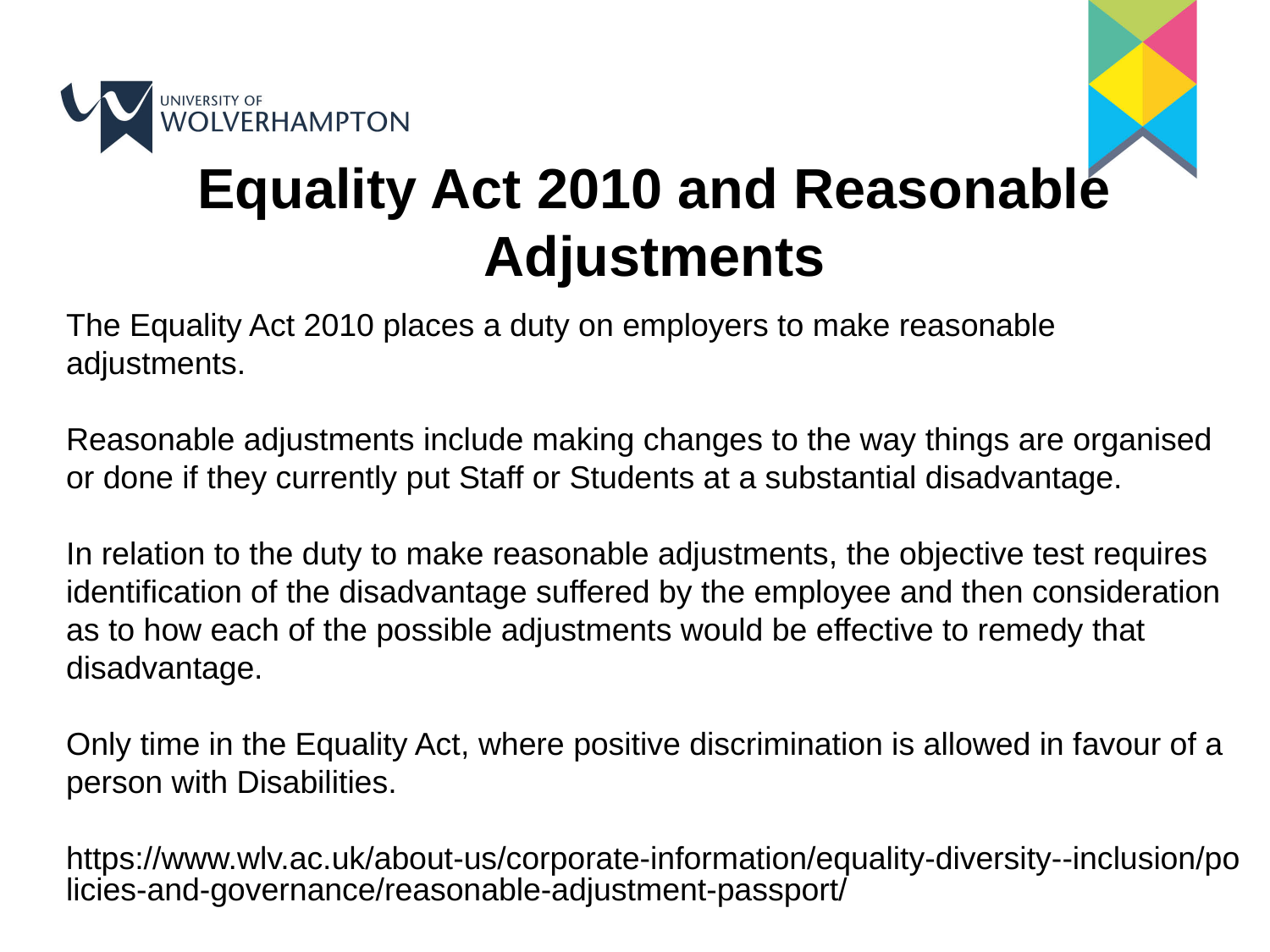

Equality Act 2010 and Reasonable Adjustments

The Equality Act 2010 places a duty on employers to make reasonable adjustments.

Reasonable adjustments include making changes to the way things are organised or done if they currently put Staff or Students at a substantial disadvantage.

In relation to the duty to make reasonable adjustments, the objective test requires identification of the disadvantage suffered by the employee and then consideration as to how each of the possible adjustments would be effective to remedy that disadvantage.

Only time in the Equality Act, where positive discrimination is allowed in favour of a person with Disabilities.

https://www.wlv.ac.uk/about-us/corporate-information/equality-diversity--inclusion/policies-and-governance/reasonable-adjustment-passport/